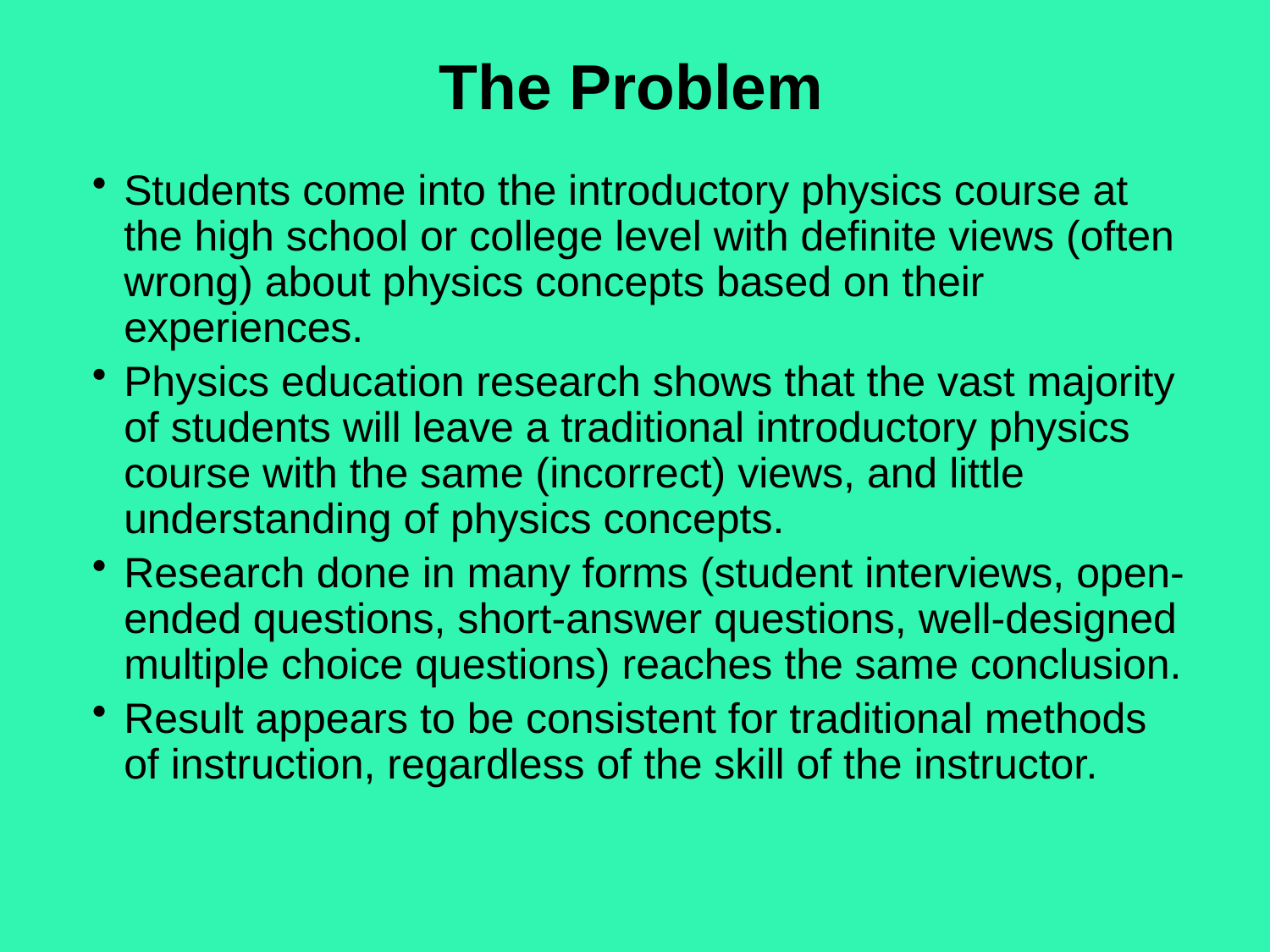

# The Problem
Students come into the introductory physics course at the high school or college level with definite views (often wrong) about physics concepts based on their experiences.
Physics education research shows that the vast majority of students will leave a traditional introductory physics course with the same (incorrect) views, and little understanding of physics concepts.
Research done in many forms (student interviews, open-ended questions, short-answer questions, well-designed multiple choice questions) reaches the same conclusion.
Result appears to be consistent for traditional methods of instruction, regardless of the skill of the instructor.